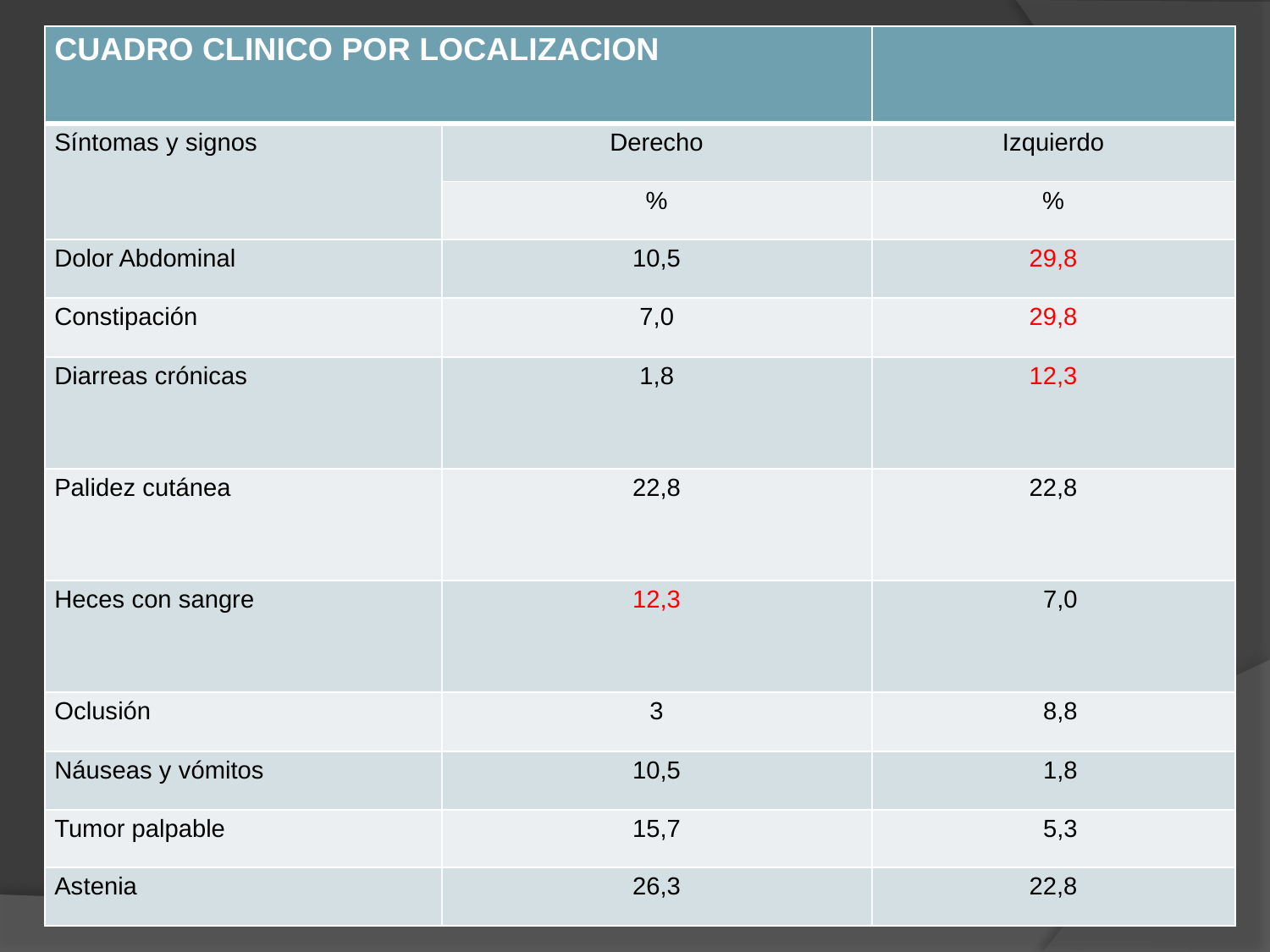

| CUADRO CLINICO POR LOCALIZACION |  |  |
| --- | --- | --- |
| Síntomas y signos | Derecho | Izquierdo |
|  | % | % |
| Dolor Abdominal | 10,5 | 29,8 |
| Constipación | 7,0 | 29,8 |
| Diarreas crónicas | 1,8 | 12,3 |
| Palidez cutánea | 22,8 | 22,8 |
| Heces con sangre | 12,3 | 7,0 |
| Oclusión | 3 | 8,8 |
| Náuseas y vómitos | 10,5 | 1,8 |
| Tumor palpable | 15,7 | 5,3 |
| Astenia | 26,3 | 22,8 |
#